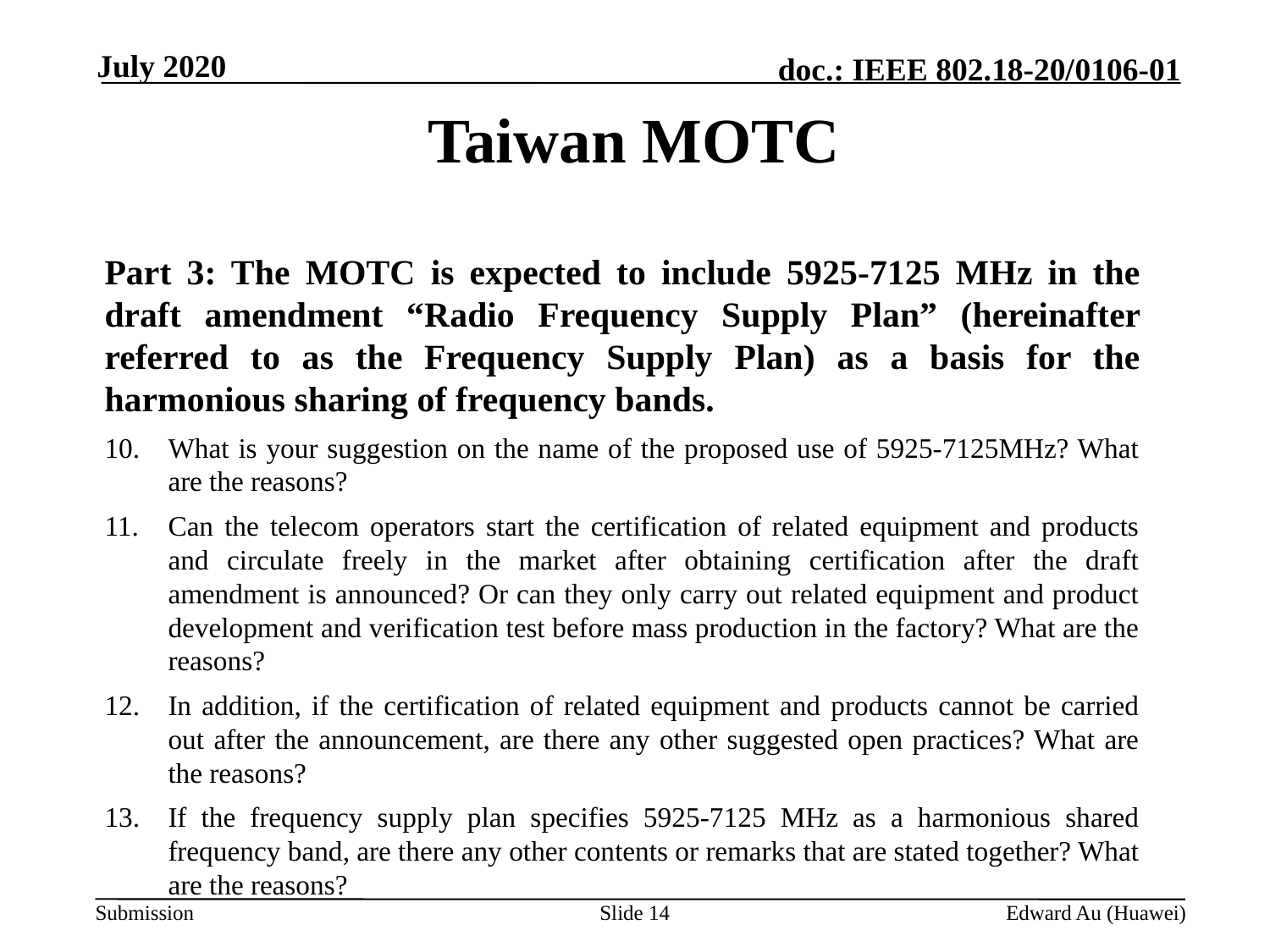

July 2020
# Taiwan MOTC
Part 3: The MOTC is expected to include 5925-7125 MHz in the draft amendment “Radio Frequency Supply Plan” (hereinafter referred to as the Frequency Supply Plan) as a basis for the harmonious sharing of frequency bands.
What is your suggestion on the name of the proposed use of 5925-7125MHz? What are the reasons?
Can the telecom operators start the certification of related equipment and products and circulate freely in the market after obtaining certification after the draft amendment is announced? Or can they only carry out related equipment and product development and verification test before mass production in the factory? What are the reasons?
In addition, if the certification of related equipment and products cannot be carried out after the announcement, are there any other suggested open practices? What are the reasons?
If the frequency supply plan specifies 5925-7125 MHz as a harmonious shared frequency band, are there any other contents or remarks that are stated together? What are the reasons?

Slide 14
Edward Au (Huawei)